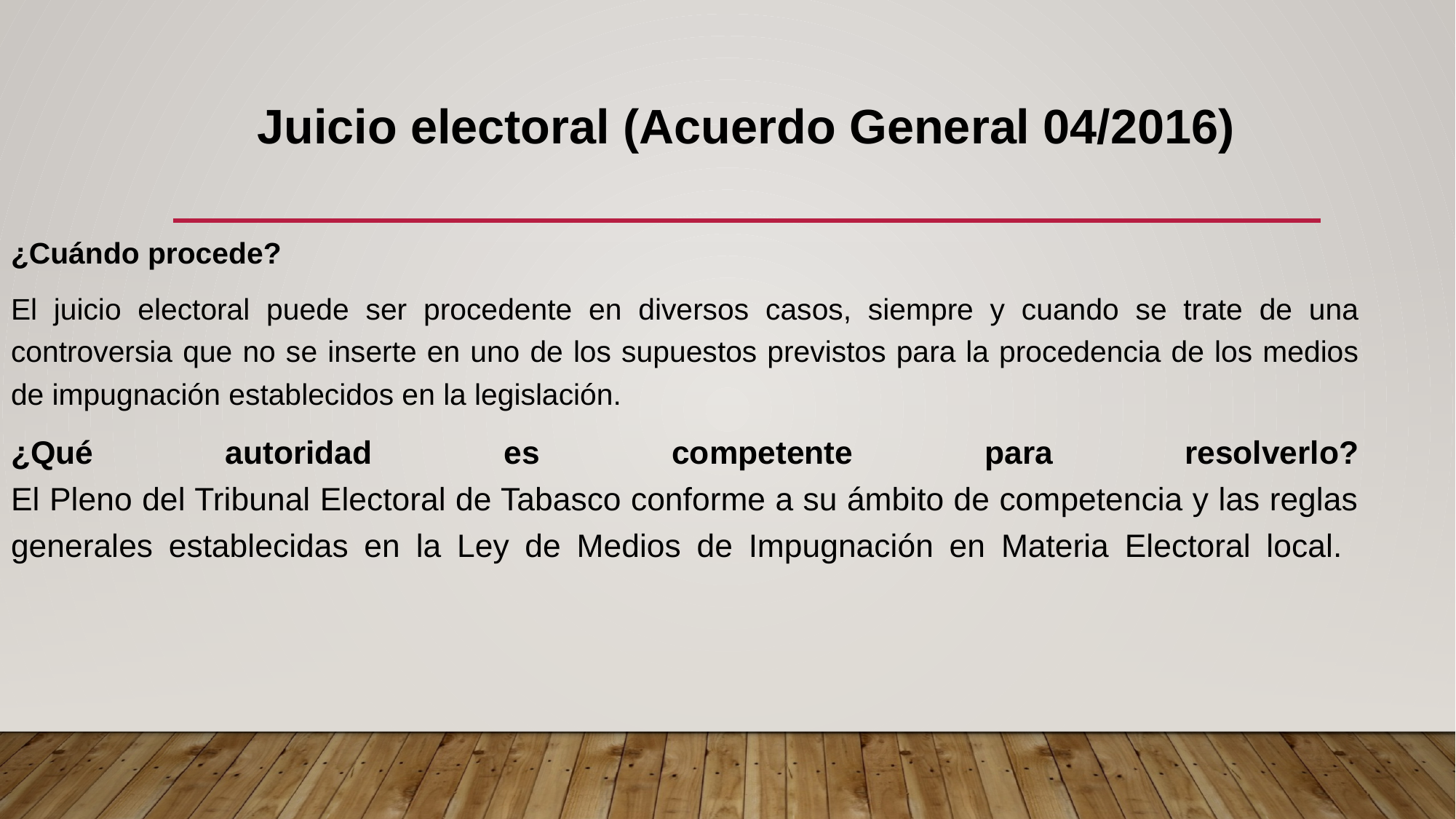

# Juicio electoral (Acuerdo General 04/2016)
¿Cuándo procede?
El juicio electoral puede ser procedente en diversos casos, siempre y cuando se trate de una controversia que no se inserte en uno de los supuestos previstos para la procedencia de los medios de impugnación establecidos en la legislación.
¿Qué autoridad es competente para resolverlo?
El Pleno del Tribunal Electoral de Tabasco conforme a su ámbito de competencia y las reglas generales establecidas en la Ley de Medios de Impugnación en Materia Electoral local.